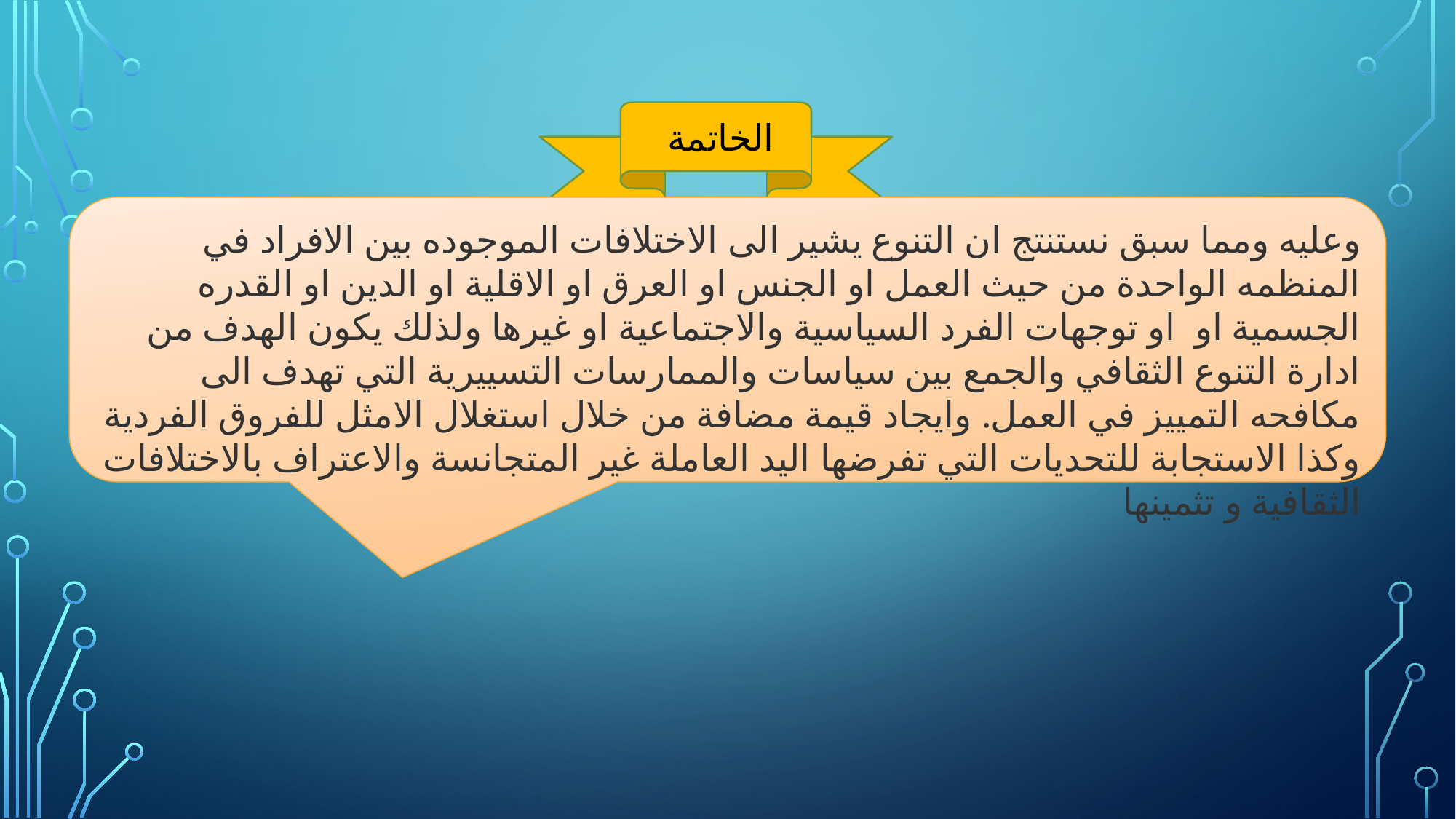

الخاتمة
وعليه ومما سبق نستنتج ان التنوع يشير الى الاختلافات الموجوده بين الافراد في المنظمه الواحدة من حيث العمل او الجنس او العرق او الاقلية او الدين او القدره الجسمية او  او توجهات الفرد السياسية والاجتماعية او غيرها ولذلك يكون الهدف من ادارة التنوع الثقافي والجمع بين سياسات والممارسات التسييرية التي تهدف الى مكافحه التمييز في العمل. وايجاد قيمة مضافة من خلال استغلال الامثل للفروق الفردية وكذا الاستجابة للتحديات التي تفرضها اليد العاملة غير المتجانسة والاعتراف بالاختلافات الثقافية و تثمينها